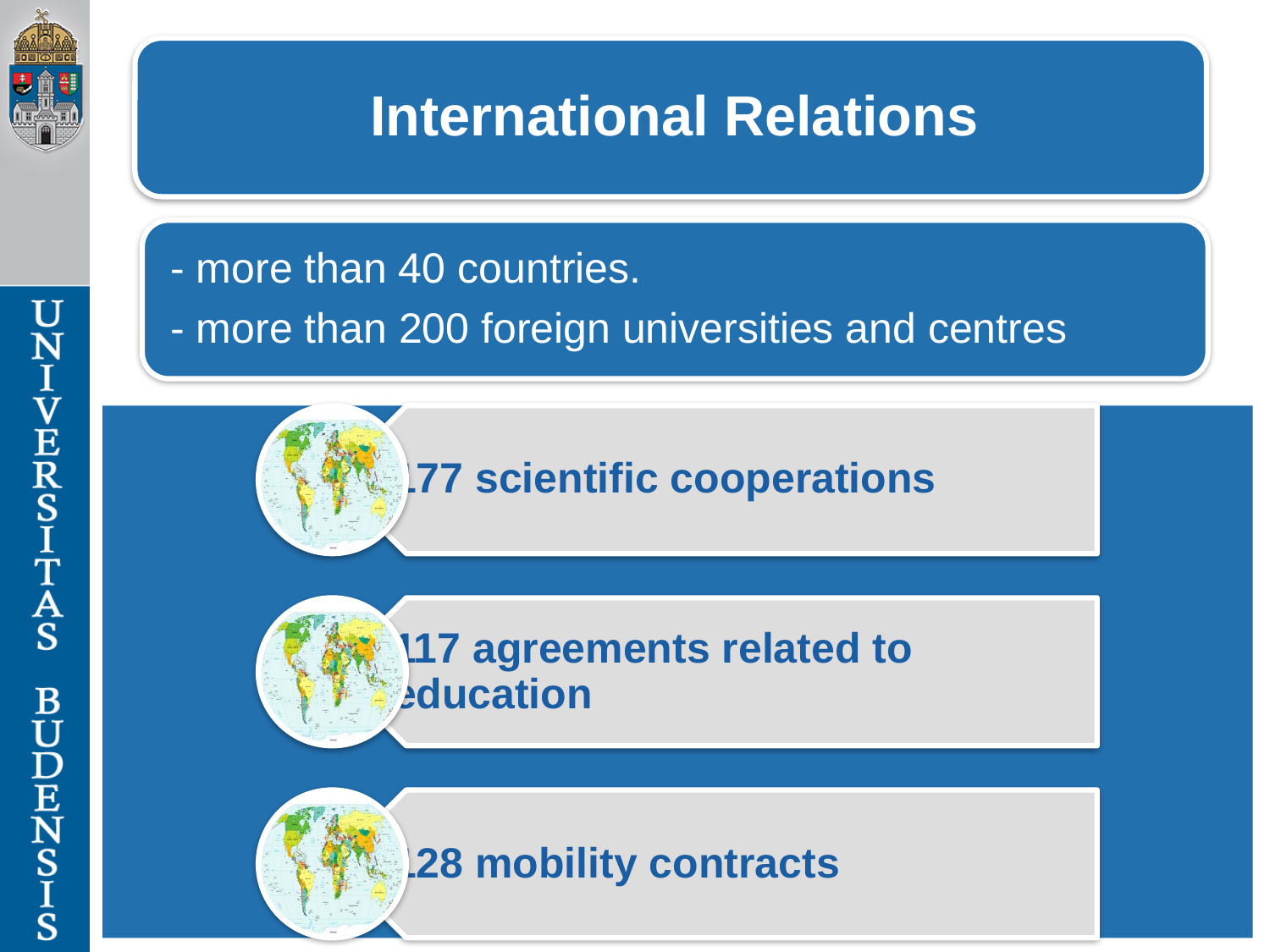

International Relations
- more than 40 countries.
- more than 200 foreign universities and centres
177 scientific cooperations
117 agreements related to education
128 mobility contracts